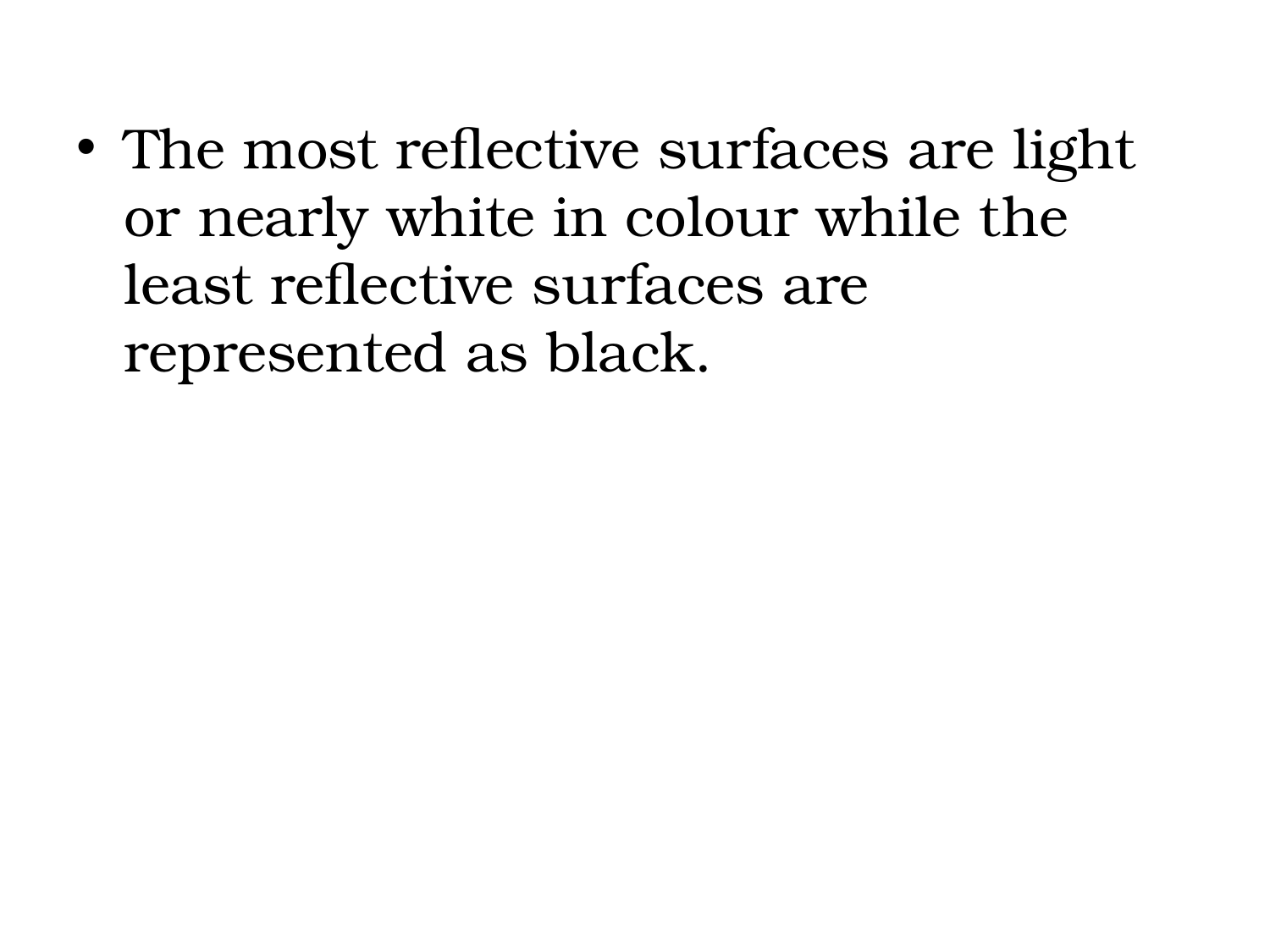

The most reflective surfaces are light or nearly white in colour while the least reflective surfaces are represented as black.